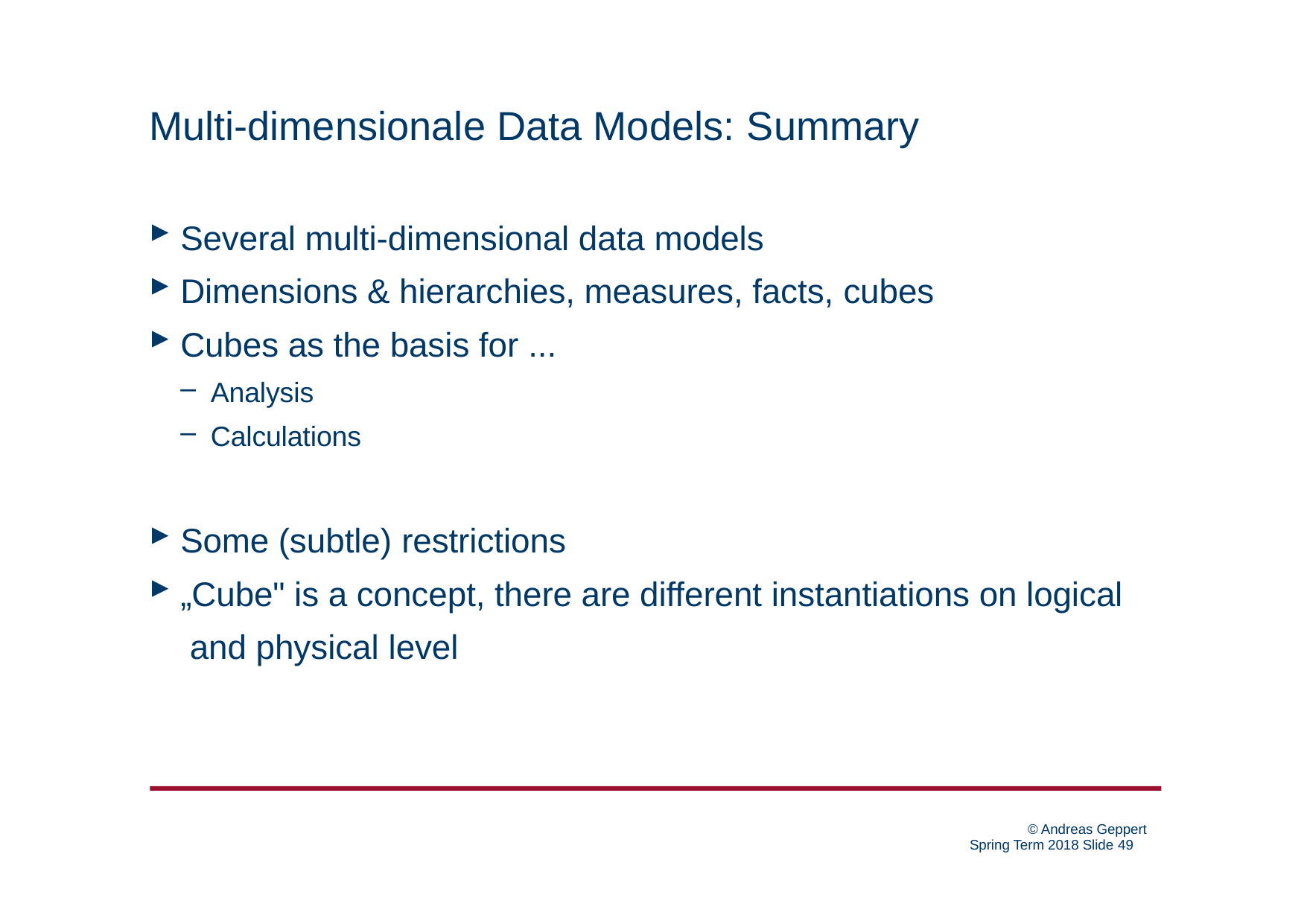

# Multi-dimensionale Data Models: Summary
Several multi-dimensional data models
Dimensions & hierarchies, measures, facts, cubes
Cubes as the basis for ...
Analysis
Calculations

Some (subtle) restrictions
„Cube" is a concept, there are different instantiations on logical  and physical level
© Andreas Geppert  Spring Term 2018 Slide 49